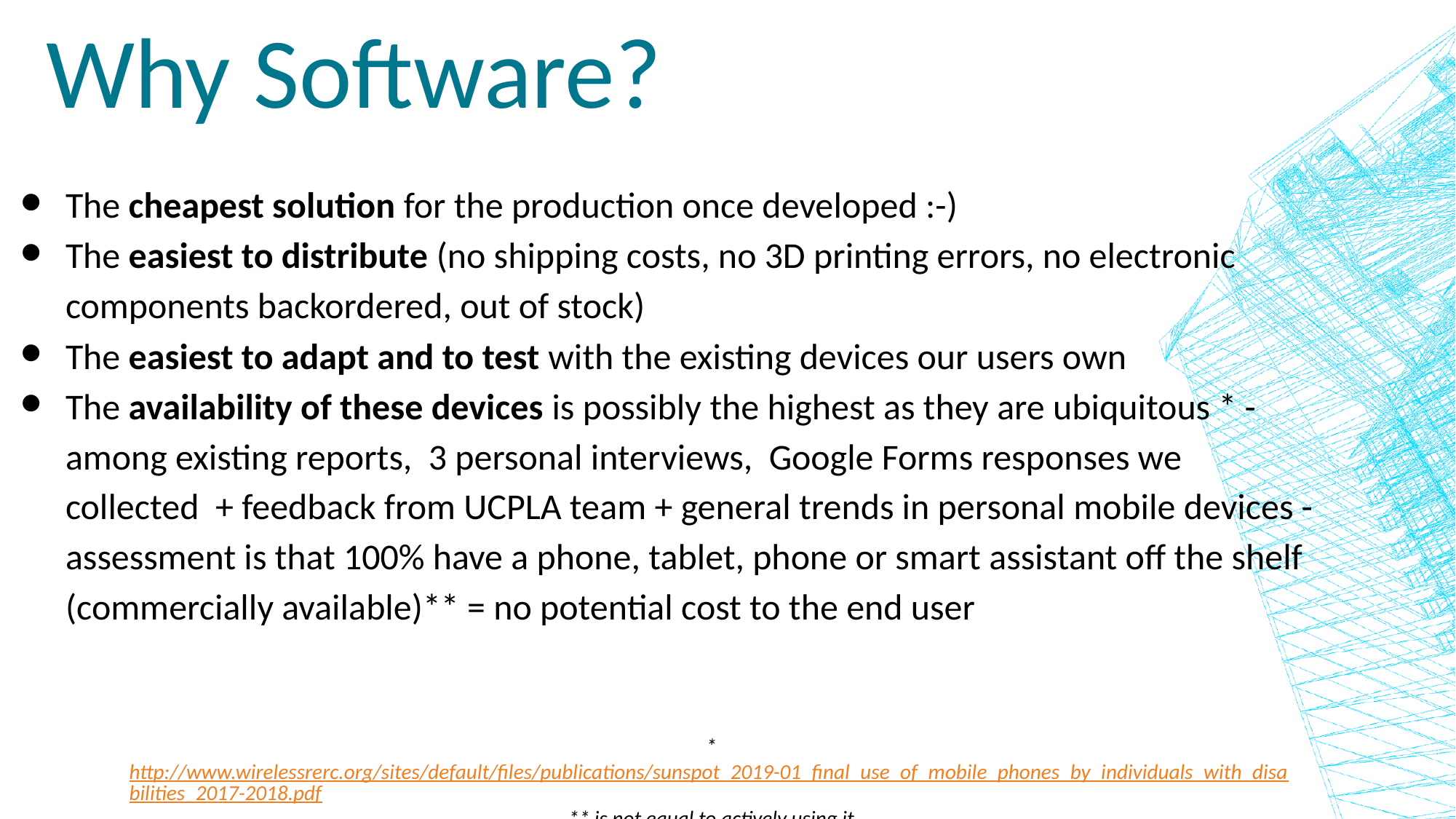

# Why Software?
The cheapest solution for the production once developed :-)
The easiest to distribute (no shipping costs, no 3D printing errors, no electronic components backordered, out of stock)
The easiest to adapt and to test with the existing devices our users own
The availability of these devices is possibly the highest as they are ubiquitous * - among existing reports,  3 personal interviews,  Google Forms responses we collected  + feedback from UCPLA team + general trends in personal mobile devices - assessment is that 100% have a phone, tablet, phone or smart assistant off the shelf (commercially available)** = no potential cost to the end user

*http://www.wirelessrerc.org/sites/default/files/publications/sunspot_2019-01_final_use_of_mobile_phones_by_individuals_with_disabilities_2017-2018.pdf
** is not equal to actively using it